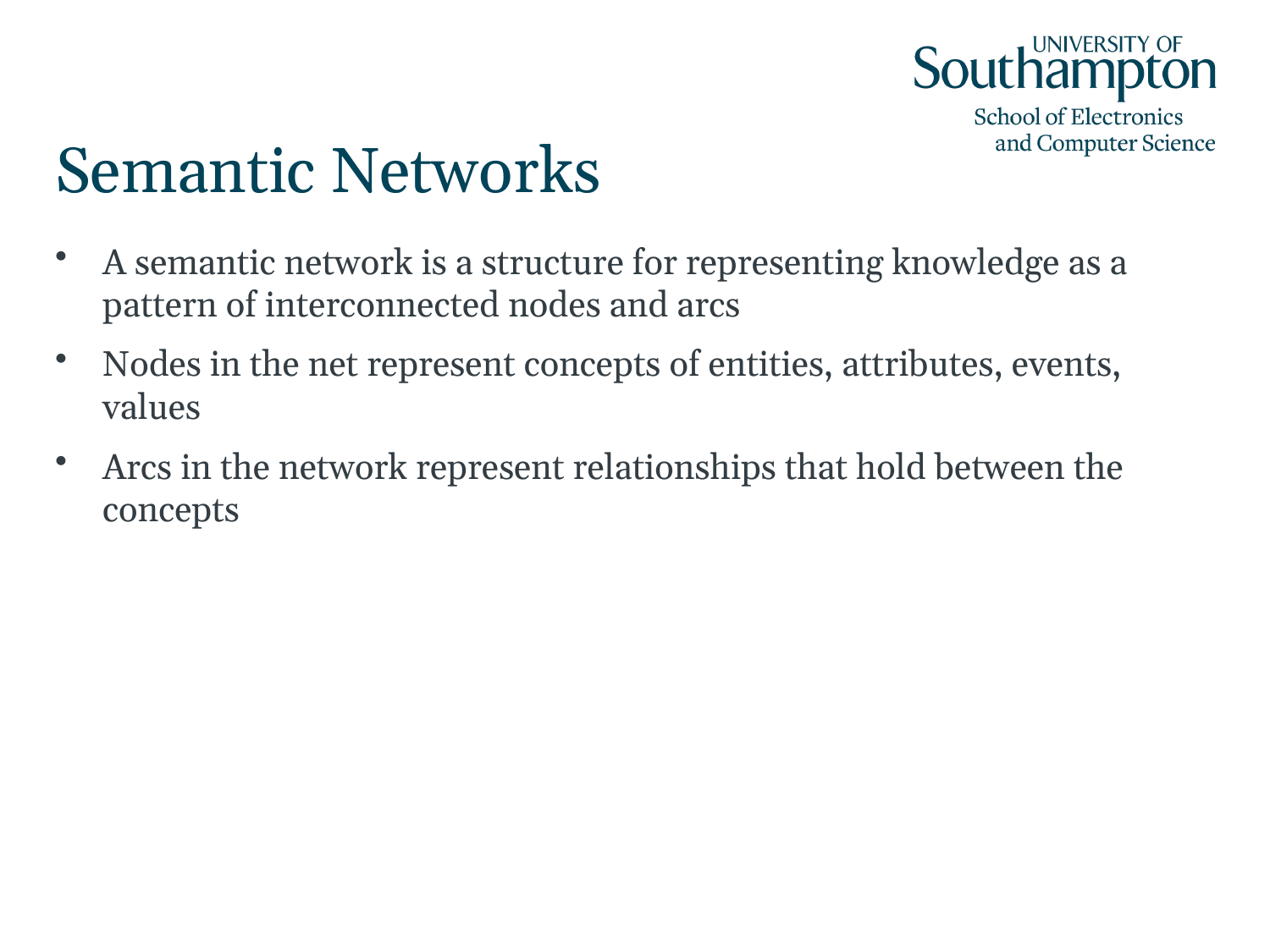

# Semantic Networks
A semantic network is a structure for representing knowledge as a pattern of interconnected nodes and arcs
Nodes in the net represent concepts of entities, attributes, events, values
Arcs in the network represent relationships that hold between the concepts